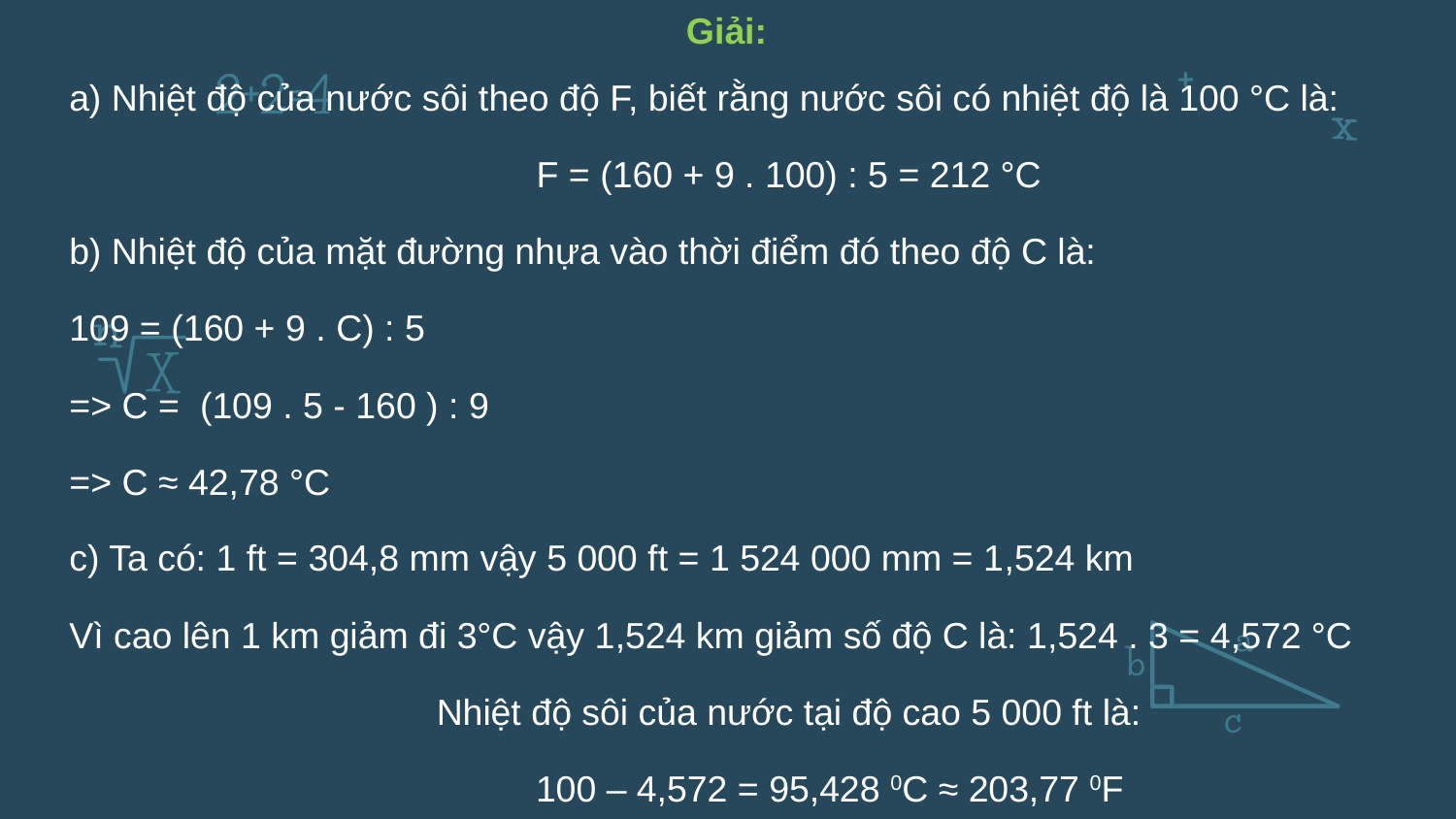

Giải:
a) Nhiệt độ của nước sôi theo độ F, biết rằng nước sôi có nhiệt độ là 100 °C là:
F = (160 + 9 . 100) : 5 = 212 °C
b) Nhiệt độ của mặt đường nhựa vào thời điểm đó theo độ C là:
109 = (160 + 9 . C) : 5
=> C =  (109 . 5 - 160 ) : 9
=> C ≈ 42,78 °C
c) Ta có: 1 ft = 304,8 mm vậy 5 000 ft = 1 524 000 mm = 1,524 km
Vì cao lên 1 km giảm đi 3°C vậy 1,524 km giảm số độ C là: 1,524 . 3 = 4,572 °C
Nhiệt độ sôi của nước tại độ cao 5 000 ft là:
        100 – 4,572 = 95,428 0C ≈ 203,77 0F